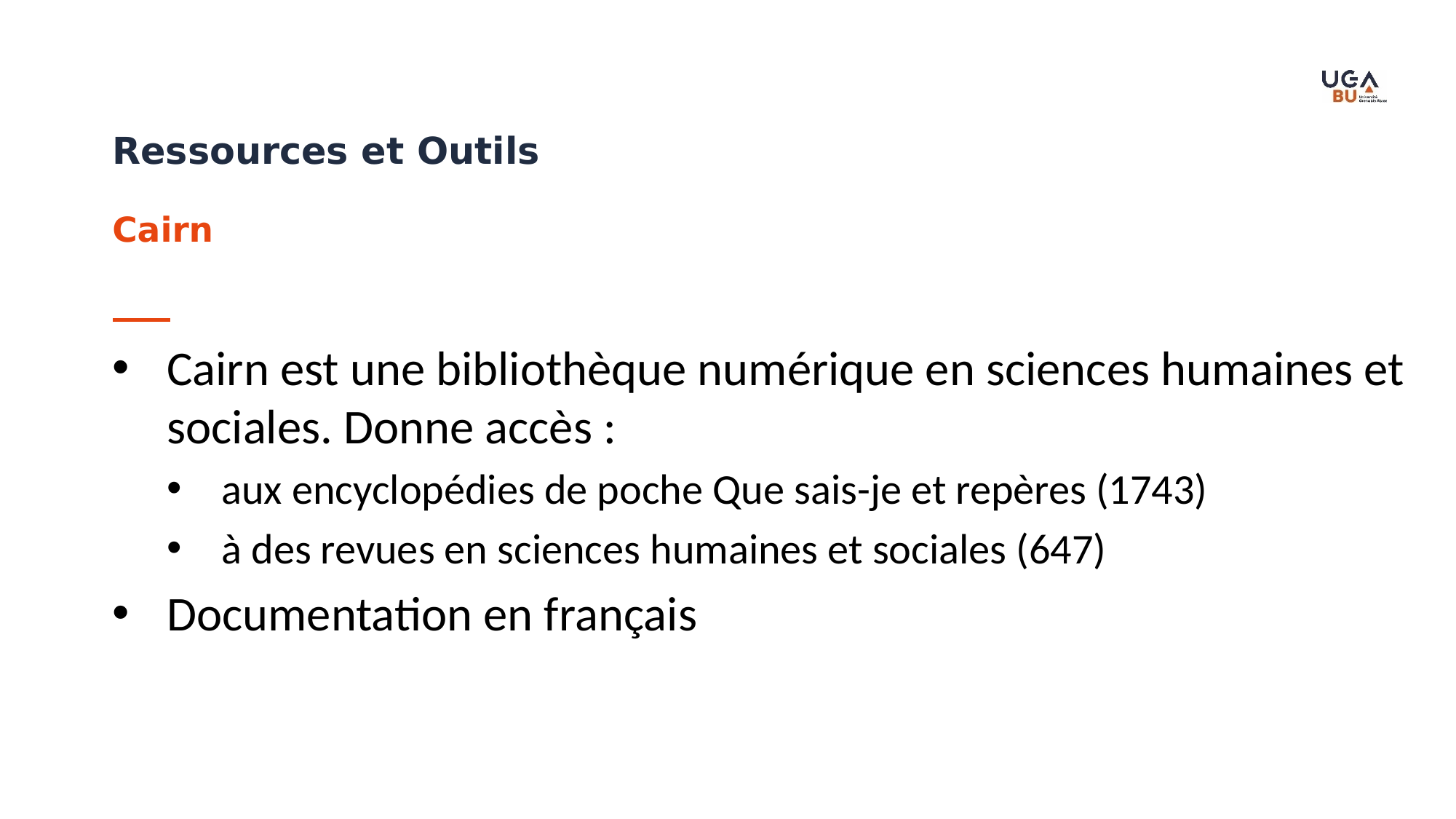

Ressources et Outils
Cairn
Cairn est une bibliothèque numérique en sciences humaines et sociales. Donne accès :
aux encyclopédies de poche Que sais-je et repères (1743)
à des revues en sciences humaines et sociales (647)
Documentation en français